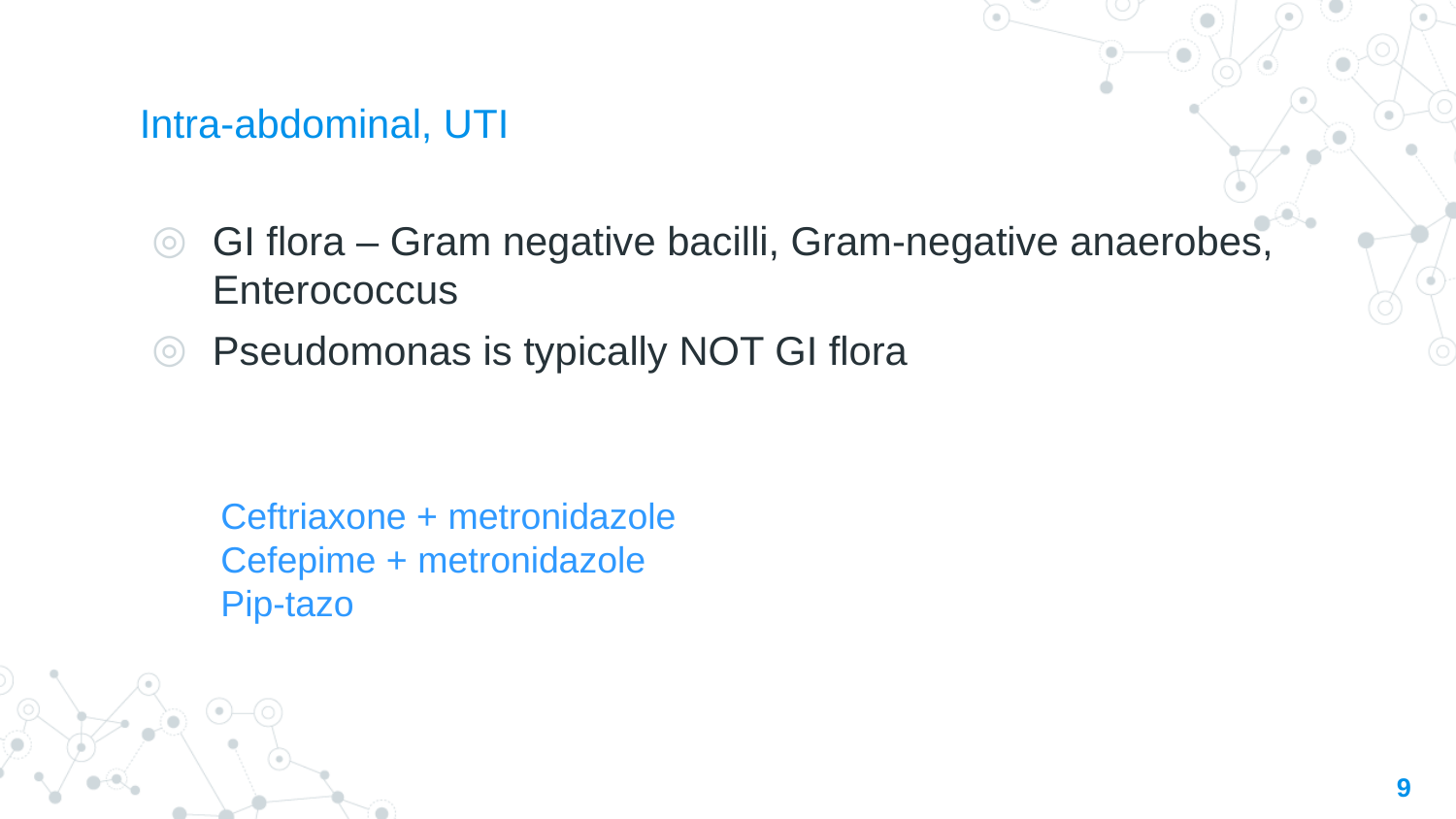

# Intra-abdominal, UTI
GI flora – Gram negative bacilli, Gram-negative anaerobes, Enterococcus
Pseudomonas is typically NOT GI flora
Ceftriaxone + metronidazole
Cefepime + metronidazole
Pip-tazo
9